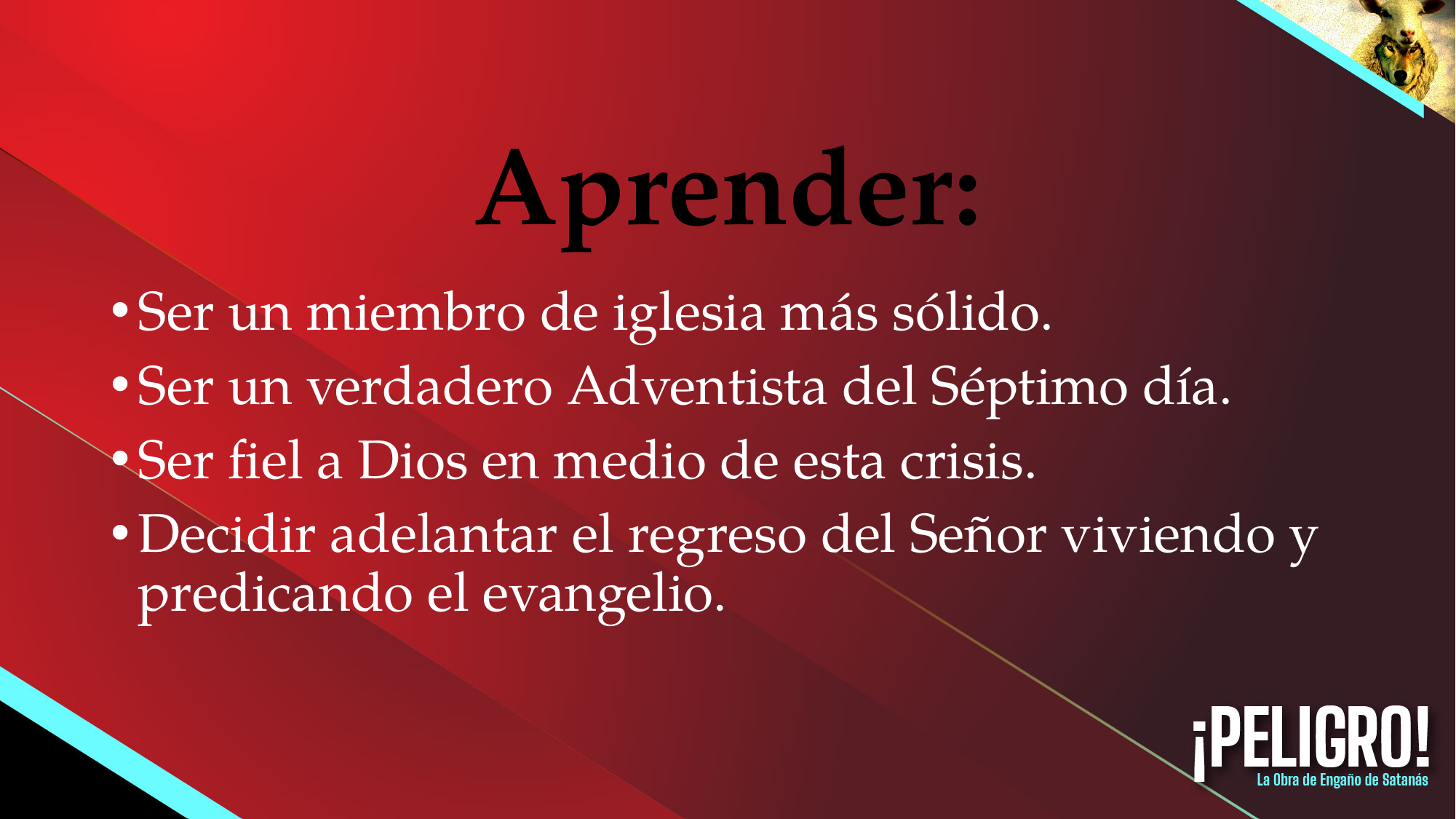

# Aprender:
Ser un miembro de iglesia más sólido.
Ser un verdadero Adventista del Séptimo día.
Ser fiel a Dios en medio de esta crisis.
Decidir adelantar el regreso del Señor viviendo y predicando el evangelio.